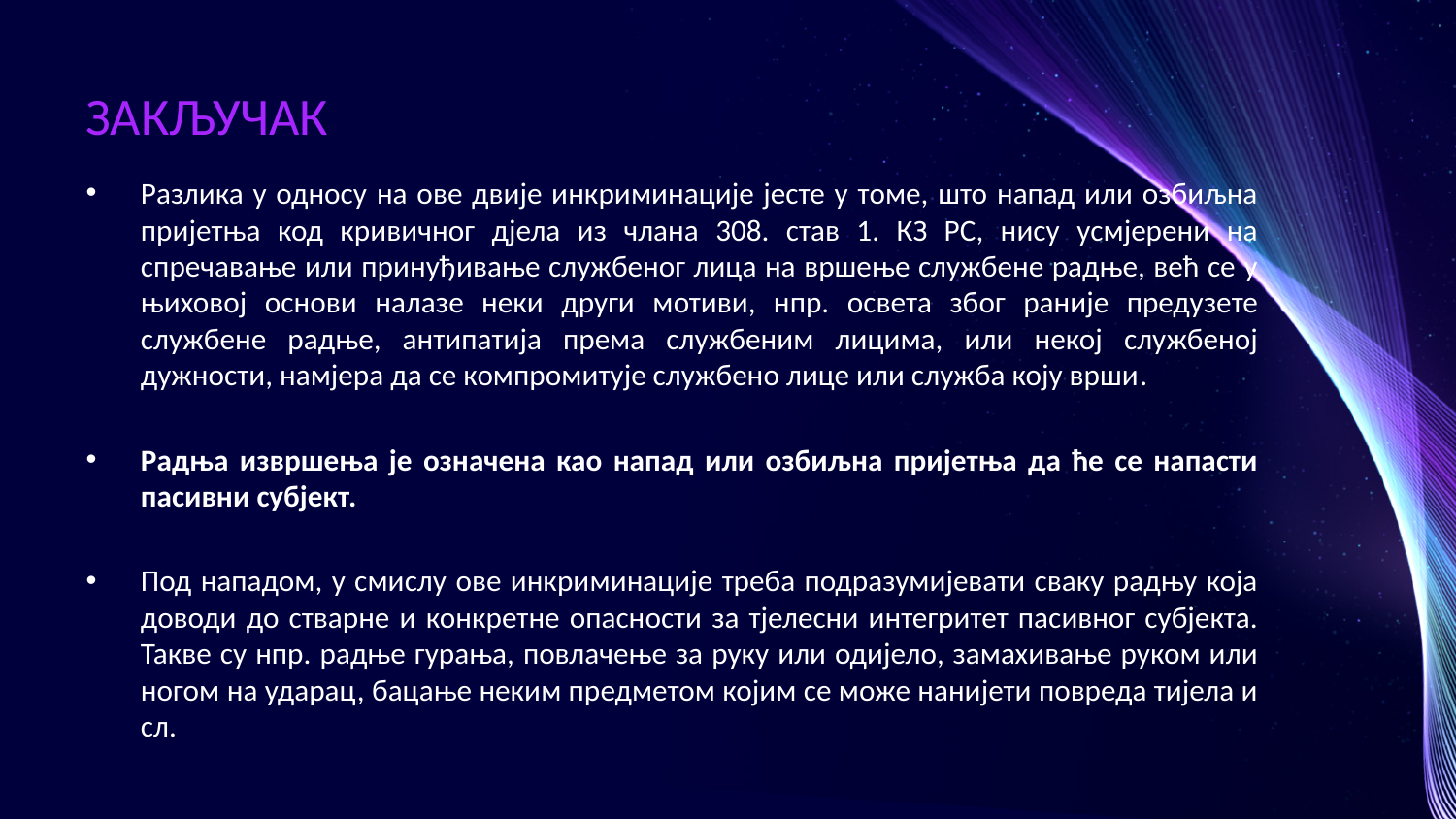

# ЗАКЉУЧАК
Разлика у односу на ове двије инкриминације јесте у томе, што напад или озбиљна пријетња код кривичног дјела из члана 308. став 1. КЗ РС, нису усмјерени на спречавање или принуђивање службеног лица на вршење службене радње, већ се у њиховој основи налазе неки други мотиви, нпр. освета због раније предузете службене радње, антипатија према службеним лицима, или некој службеној дужности, намјера да се компромитује службено лице или служба коју врши.

Радња извршења је означена као напад или озбиљна пријетња да ће се напасти пасивни субјект.

Под нападом, у смислу ове инкриминације треба подразумијевати сваку радњу која доводи до стварне и конкретне опасности за тјелесни интегритет пасивног субјекта. Такве су нпр. радње гурања, повлачење за руку или одијело, замахивање руком или ногом на ударац, бацање неким предметом којим се може нанијети повреда тијела и сл.